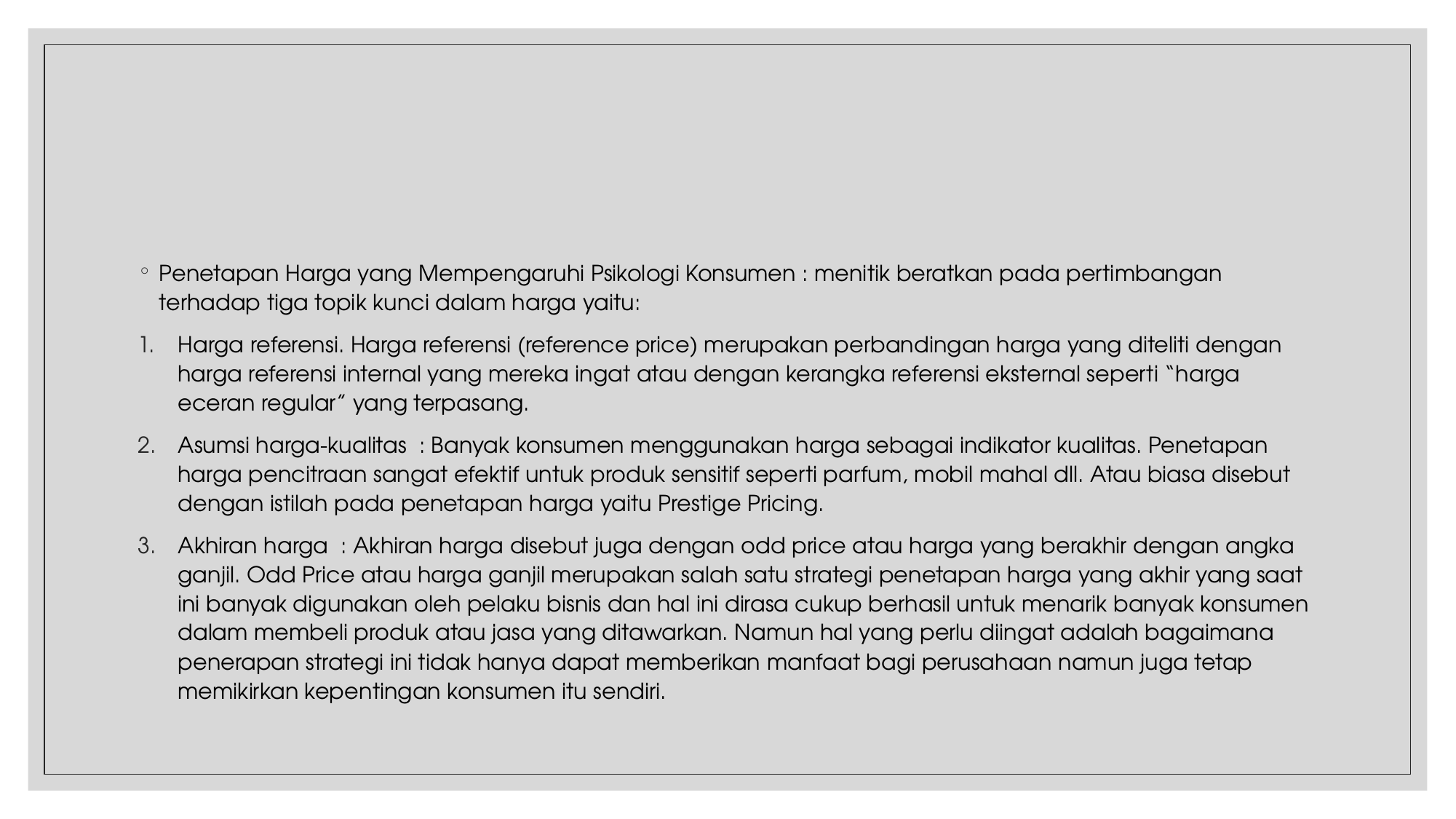

#
Penetapan Harga yang Mempengaruhi Psikologi Konsumen : menitik beratkan pada pertimbangan terhadap tiga topik kunci dalam harga yaitu:
Harga referensi. Harga referensi (reference price) merupakan perbandingan harga yang diteliti dengan harga referensi internal yang mereka ingat atau dengan kerangka referensi eksternal seperti “harga eceran regular” yang terpasang.
Asumsi harga-kualitas  : Banyak konsumen menggunakan harga sebagai indikator kualitas. Penetapan harga pencitraan sangat efektif untuk produk sensitif seperti parfum, mobil mahal dll. Atau biasa disebut dengan istilah pada penetapan harga yaitu Prestige Pricing.
Akhiran harga  : Akhiran harga disebut juga dengan odd price atau harga yang berakhir dengan angka ganjil. Odd Price atau harga ganjil merupakan salah satu strategi penetapan harga yang akhir yang saat ini banyak digunakan oleh pelaku bisnis dan hal ini dirasa cukup berhasil untuk menarik banyak konsumen dalam membeli produk atau jasa yang ditawarkan. Namun hal yang perlu diingat adalah bagaimana penerapan strategi ini tidak hanya dapat memberikan manfaat bagi perusahaan namun juga tetap memikirkan kepentingan konsumen itu sendiri.